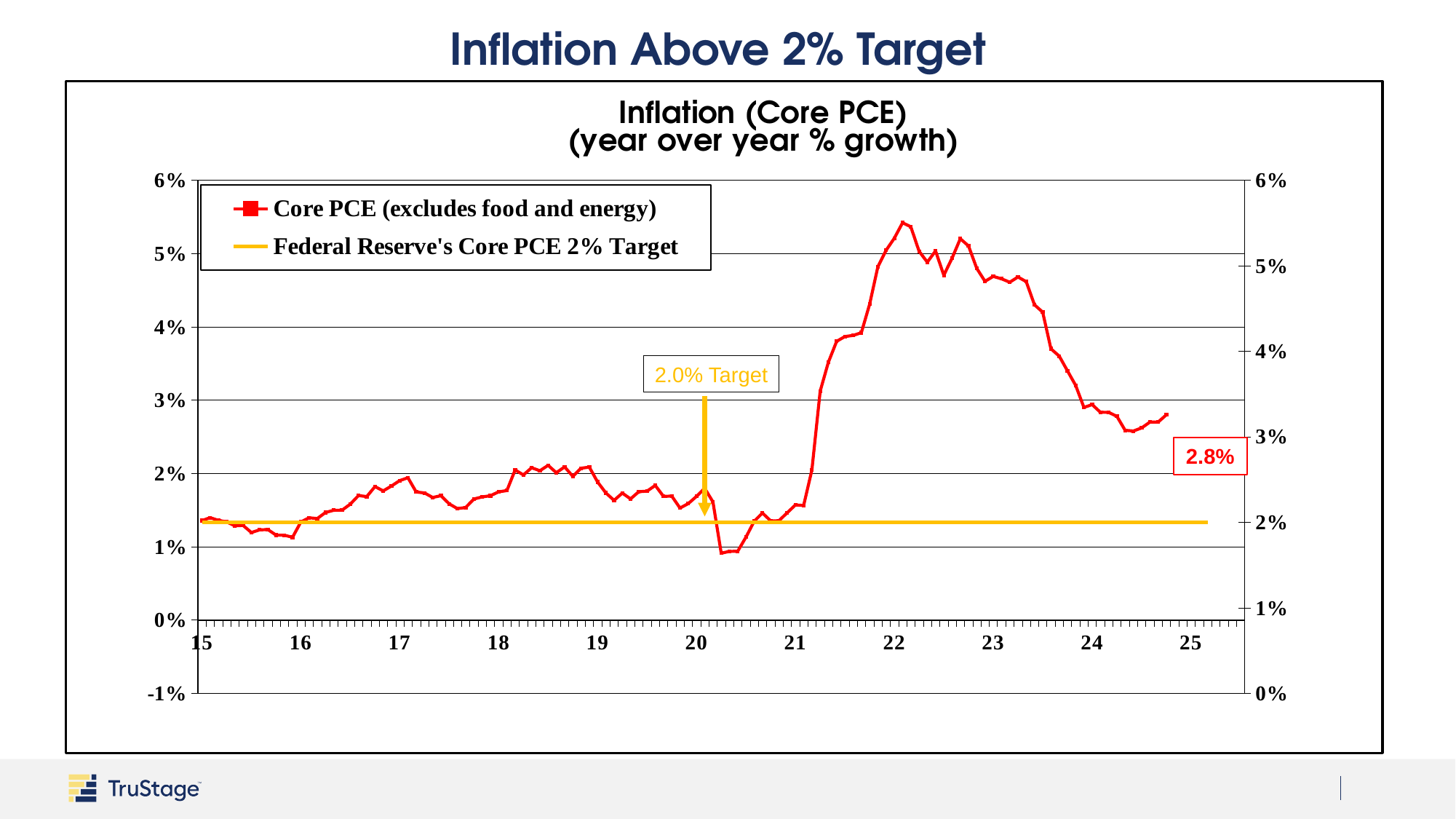

# Inflation Above 2% Target

[unsupported chart]

2.0% Target
2.8%